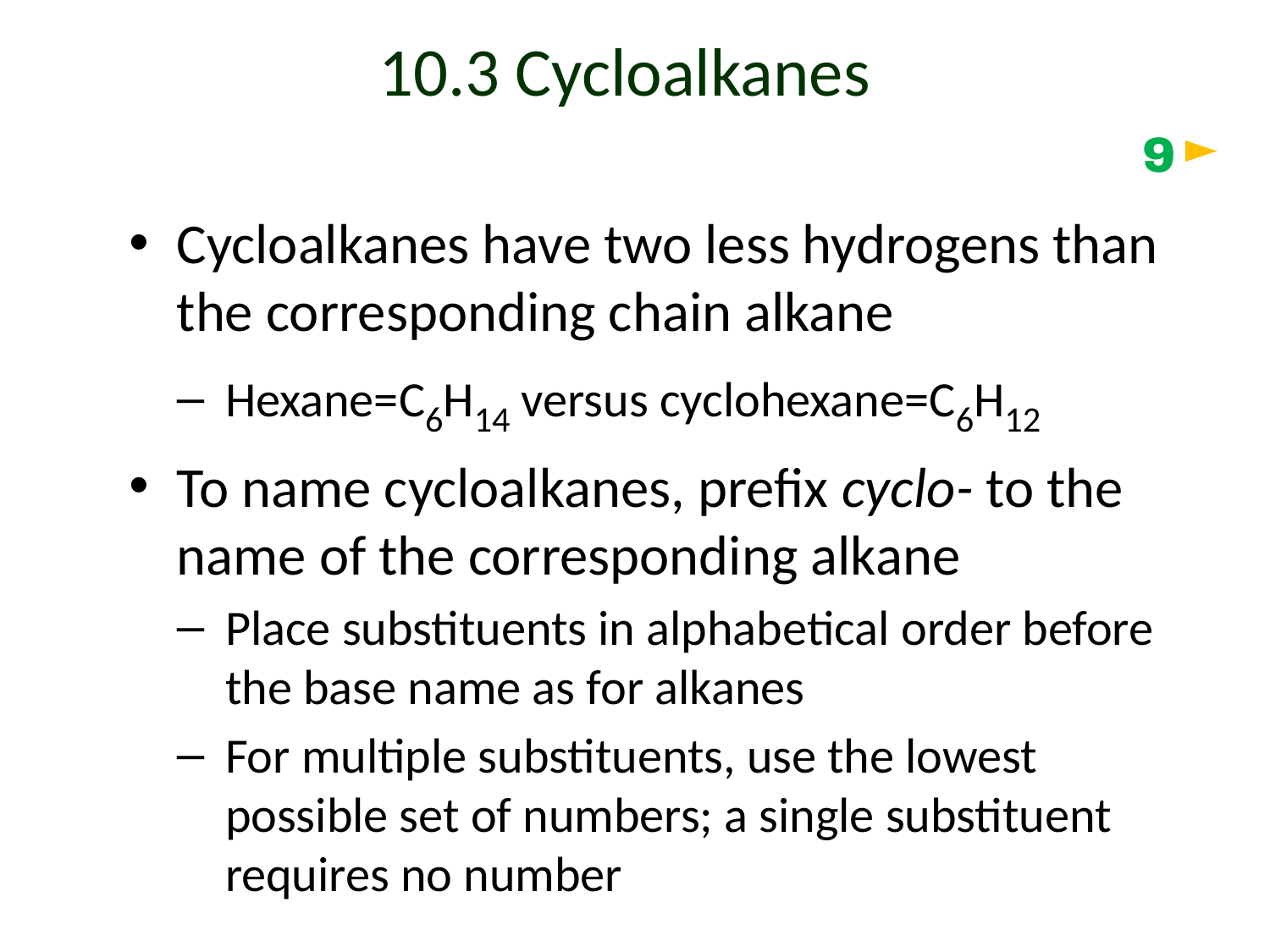

# 10.3 Cycloalkanes
9

Cycloalkanes have two less hydrogens than the corresponding chain alkane
Hexane=C6H14 versus cyclohexane=C6H12
To name cycloalkanes, prefix cyclo- to the name of the corresponding alkane
Place substituents in alphabetical order before the base name as for alkanes
For multiple substituents, use the lowest possible set of numbers; a single substituent requires no number